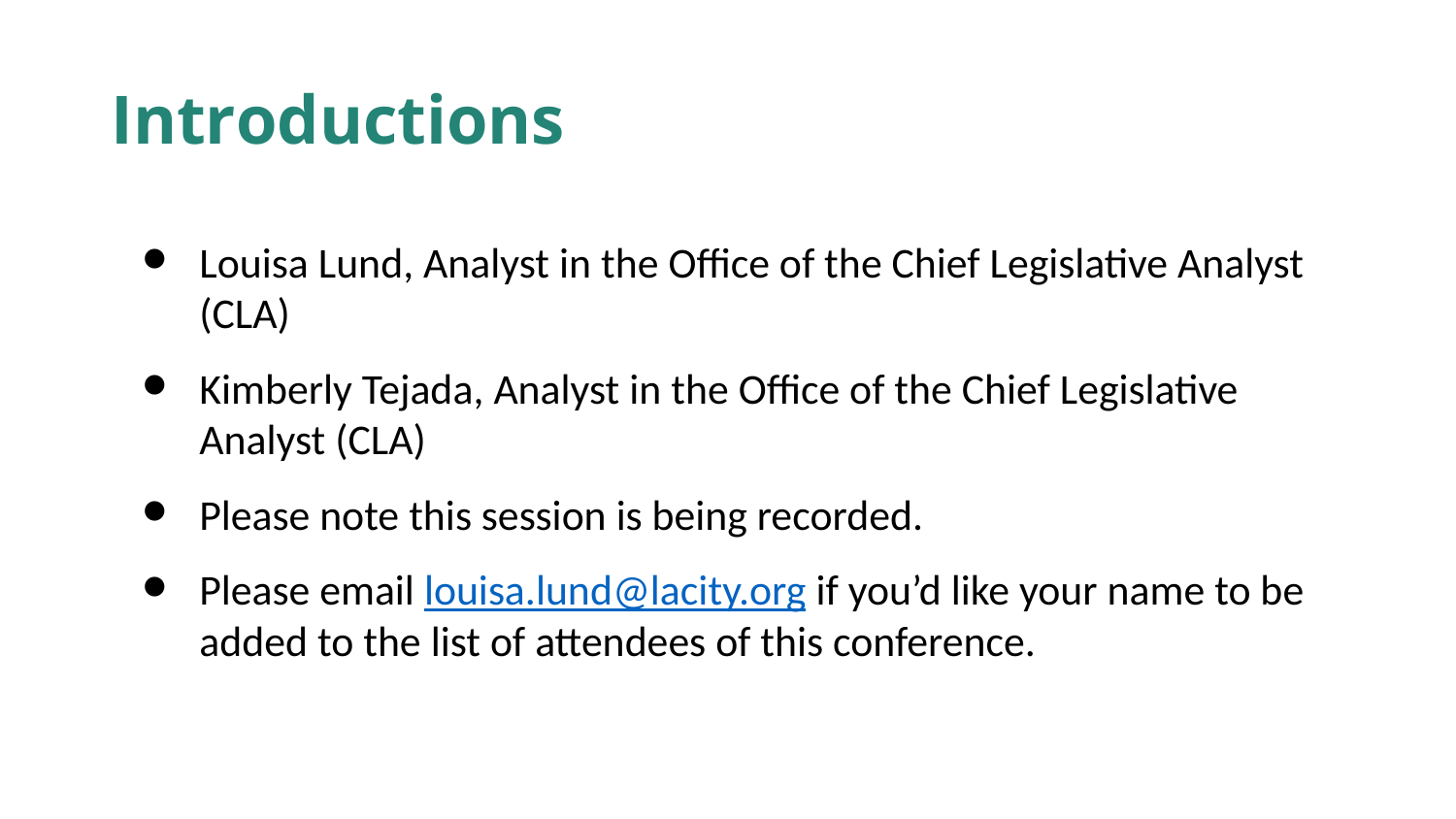

# Introductions
Louisa Lund, Analyst in the Office of the Chief Legislative Analyst (CLA)
Kimberly Tejada, Analyst in the Office of the Chief Legislative Analyst (CLA)
Please note this session is being recorded.
Please email louisa.lund@lacity.org if you’d like your name to be added to the list of attendees of this conference.

01
02
03
03
04
03